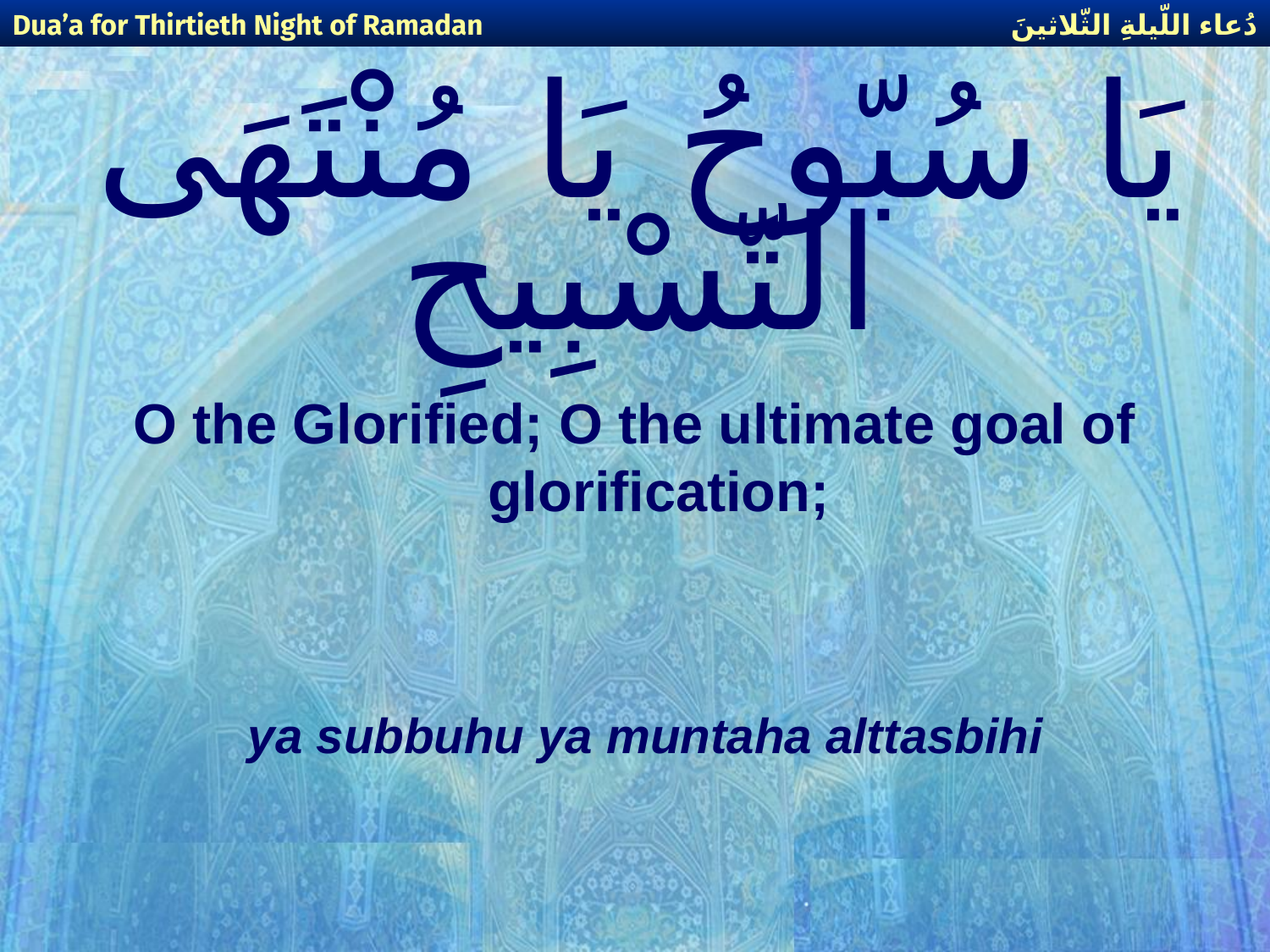

دُعاء اللّيلةِ الثّلاثينَ
Dua’a for Thirtieth Night of Ramadan
# يَا سُبّوحُ يَا مُنْتَهَى التّسْبِيحِ
O the Glorified; O the ultimate goal of glorification;
ya subbuhu ya muntaha alttasbihi